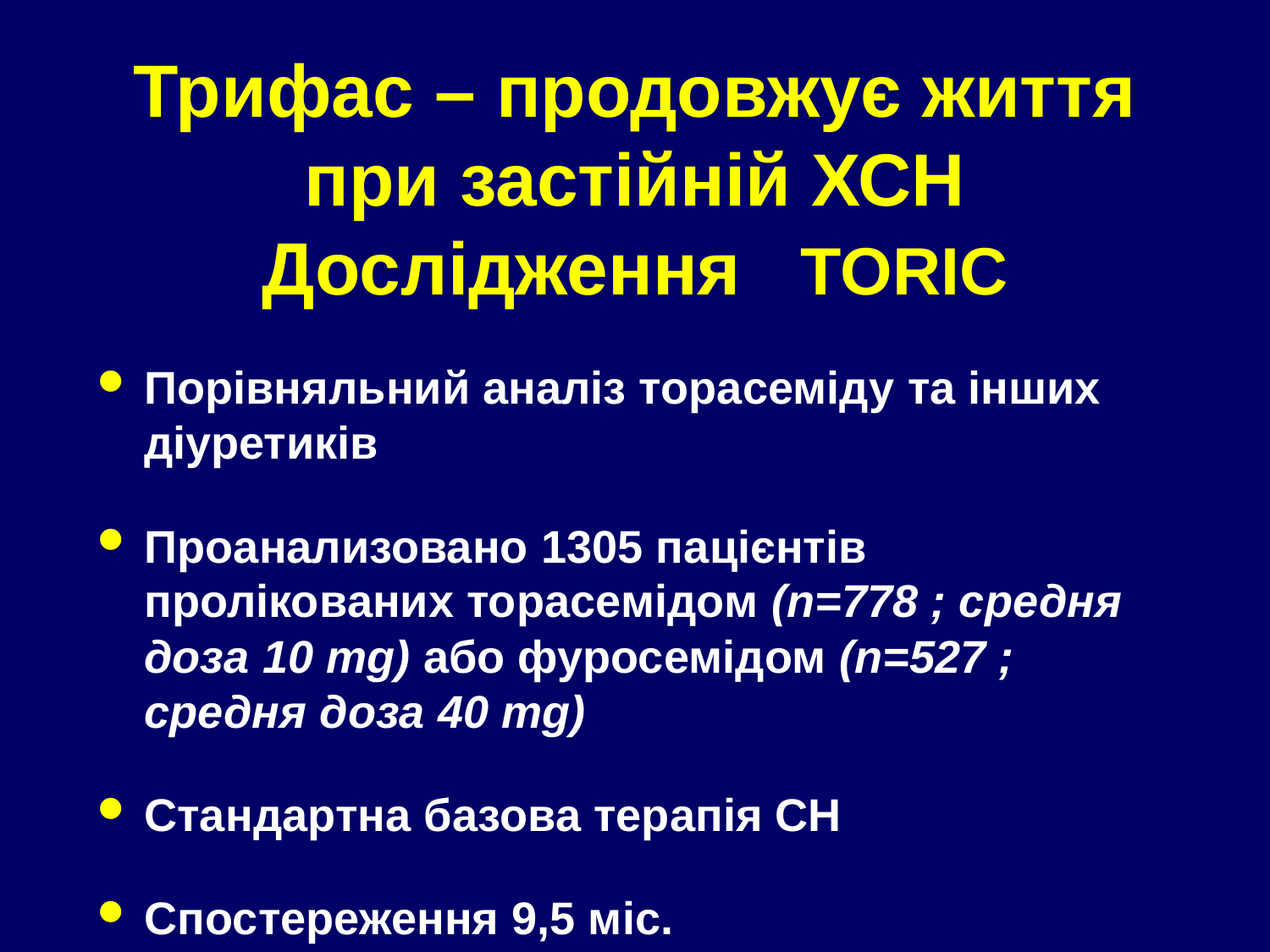

Трифас – продовжує життя при застійній ХСН
Дослідження   TORIC
Порівняльний аналіз торасеміду та інших діуретиків
Проанализовано 1305 пацієнтів пролікованих торасемідом (n=778 ; средня доза 10 mg) або фуросемідом (n=527 ; средня доза 40 mg)
Стандартна базова терапія СН
Спостереження 9,5 міс.